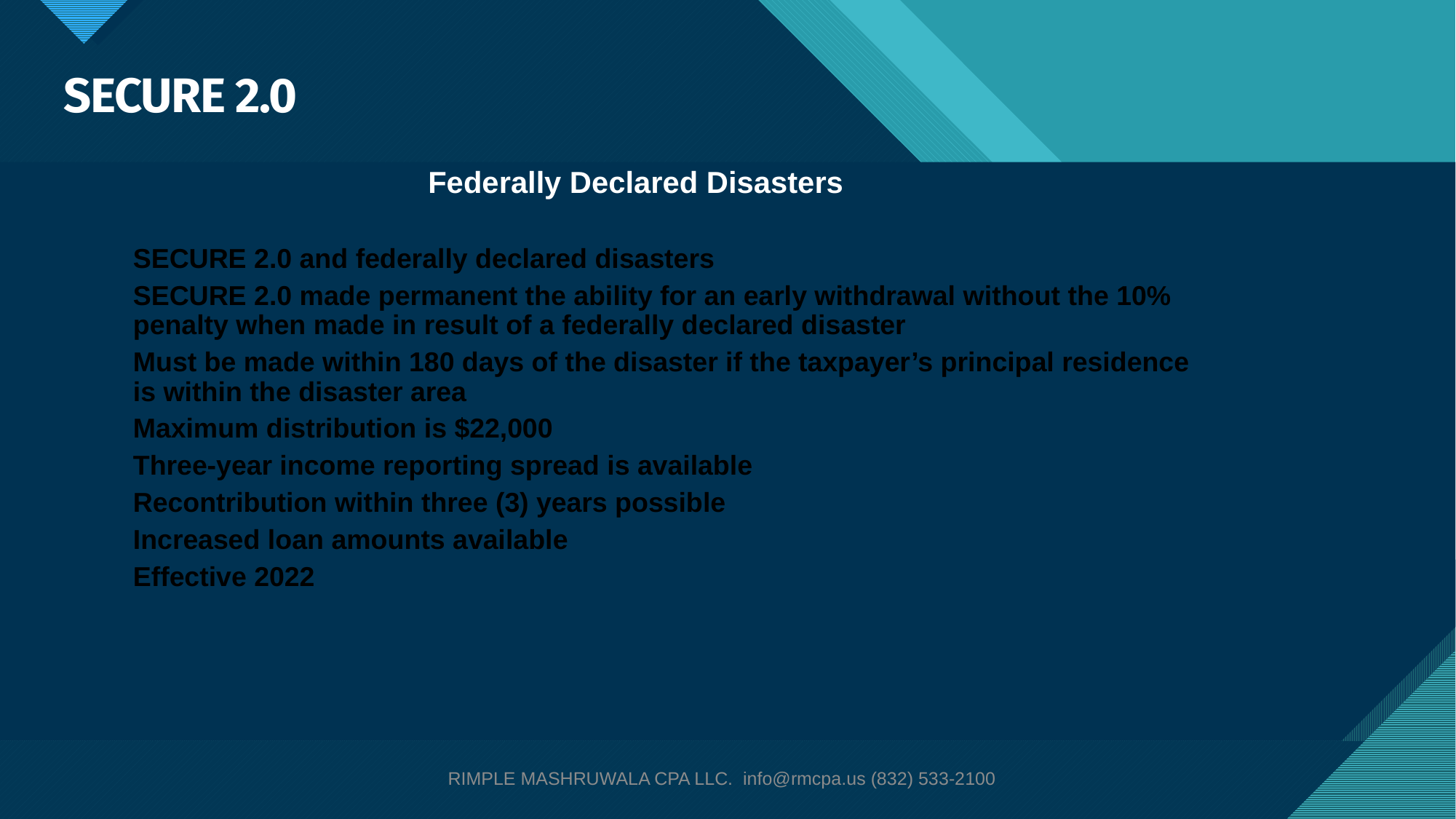

# SECURE 2.0
Federally Declared Disasters

SECURE 2.0 and federally declared disasters
SECURE 2.0 made permanent the ability for an early withdrawal without the 10% penalty when made in result of a federally declared disaster
Must be made within 180 days of the disaster if the taxpayer’s principal residence is within the disaster area
Maximum distribution is $22,000
Three-year income reporting spread is available
Recontribution within three (3) years possible
Increased loan amounts available
Effective 2022
RIMPLE MASHRUWALA CPA LLC.  info@rmcpa.us (832) 533-2100